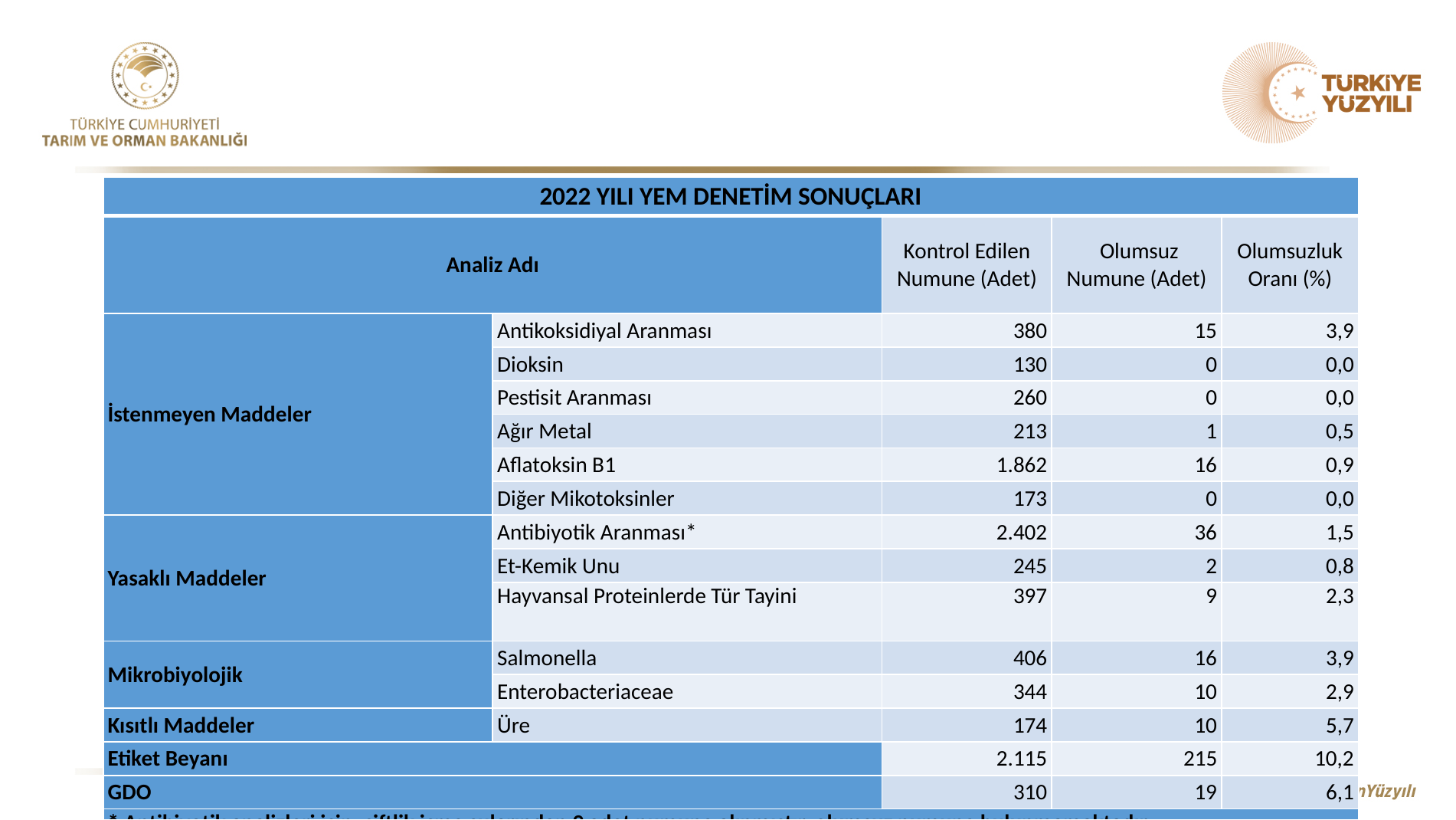

#
| 2022 YILI YEM DENETİM SONUÇLARI |  |  |  |  |
| --- | --- | --- | --- | --- |
| Analiz Adı |  | Kontrol Edilen Numune (Adet) | Olumsuz Numune (Adet) | Olumsuzluk Oranı (%) |
| İstenmeyen Maddeler | Antikoksidiyal Aranması | 380 | 15 | 3,9 |
|  | Dioksin | 130 | 0 | 0,0 |
|  | Pestisit Aranması | 260 | 0 | 0,0 |
|  | Ağır Metal | 213 | 1 | 0,5 |
|  | Aflatoksin B1 | 1.862 | 16 | 0,9 |
|  | Diğer Mikotoksinler | 173 | 0 | 0,0 |
| Yasaklı Maddeler | Antibiyotik Aranması\* | 2.402 | 36 | 1,5 |
|  | Et-Kemik Unu | 245 | 2 | 0,8 |
|  | Hayvansal Proteinlerde Tür Tayini | 397 | 9 | 2,3 |
| Mikrobiyolojik | Salmonella | 406 | 16 | 3,9 |
|  | Enterobacteriaceae | 344 | 10 | 2,9 |
| Kısıtlı Maddeler | Üre | 174 | 10 | 5,7 |
| Etiket Beyanı |  | 2.115 | 215 | 10,2 |
| GDO |  | 310 | 19 | 6,1 |
| \* Antibiyotik analizleri için, çiftlik içme sularından 9 adet numune alınmıştır, olumsuz numune bulunmamaktadır. |  |  |  |  |
7